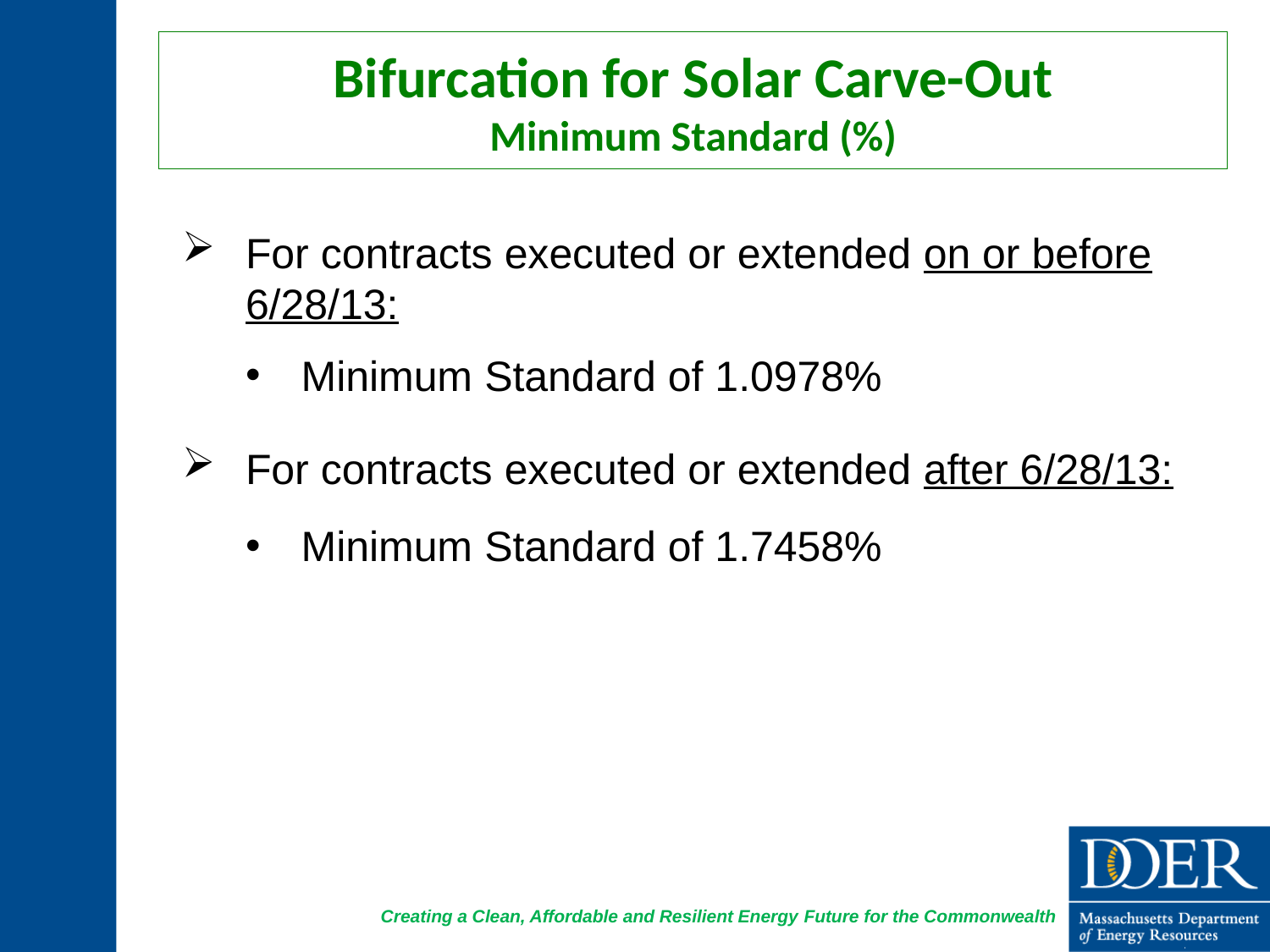

# Bifurcation for Solar Carve-Out Minimum Standard (%)

For contracts executed or extended on or before 6/28/13:
Minimum Standard of 1.0978%
For contracts executed or extended after 6/28/13:
Minimum Standard of 1.7458%